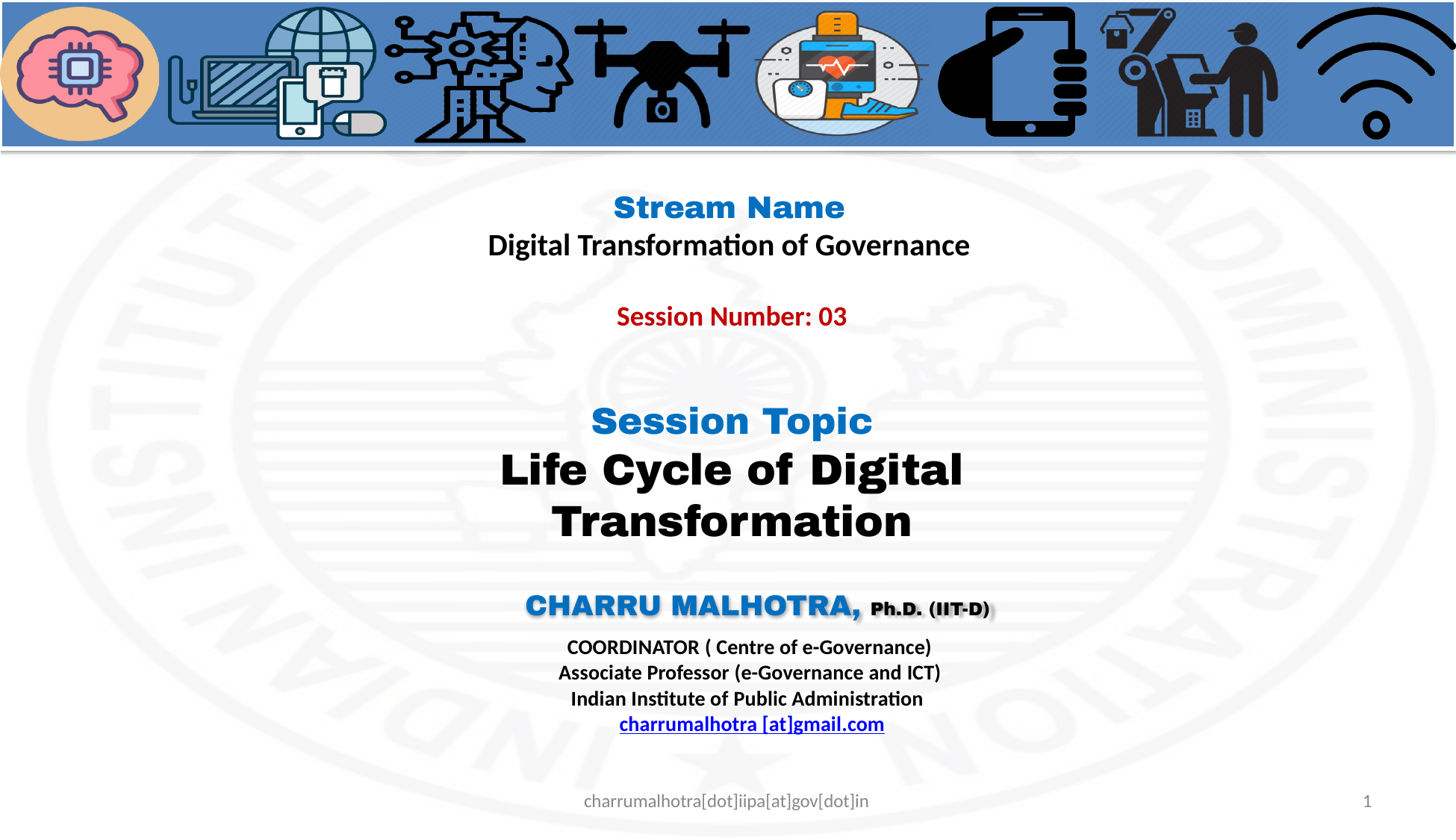

Stream Name
Digital Transformation of Governance

Session Number: 03

Session Topic
Life Cycle of Digital Transformation
CHARRU MALHOTRA, Ph.D. (IIT-D)
COORDINATOR ( Centre of e-Governance)  Associate Professor (e-Governance and ICT)  Indian Institute of Public Administration  charrumalhotra [at]gmail.com

charrumalhotra[dot]iipa[at]gov[dot]in
1